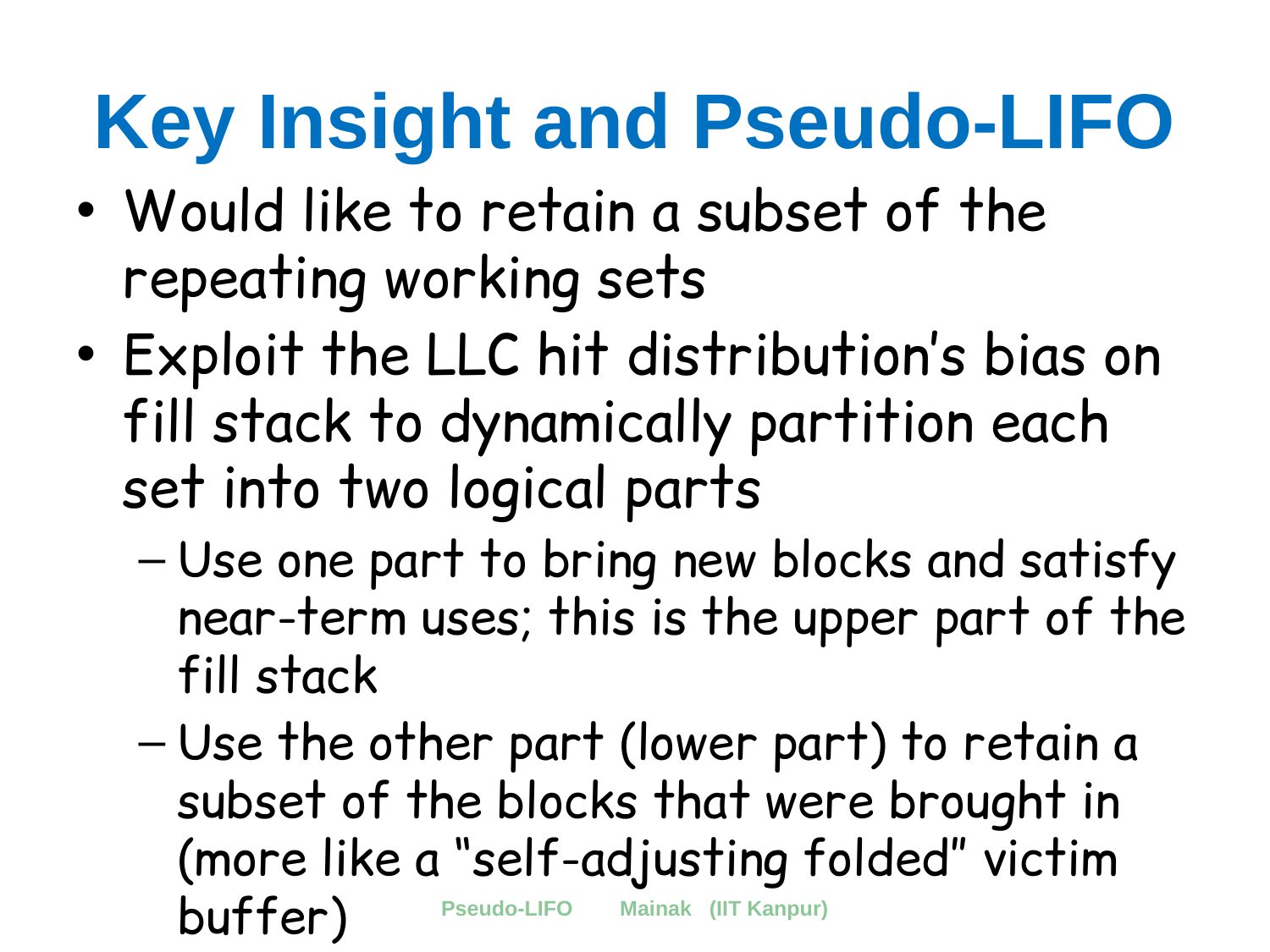

# Key Insight and Pseudo-LIFO
Would like to retain a subset of the repeating working sets
Exploit the LLC hit distribution’s bias on fill stack to dynamically partition each set into two logical parts
Use one part to bring new blocks and satisfy near-term uses; this is the upper part of the fill stack
Use the other part (lower part) to retain a subset of the blocks that were brought in (more like a “self-adjusting folded” victim buffer)
Pseudo-LIFO        Mainak   (IIT Kanpur)